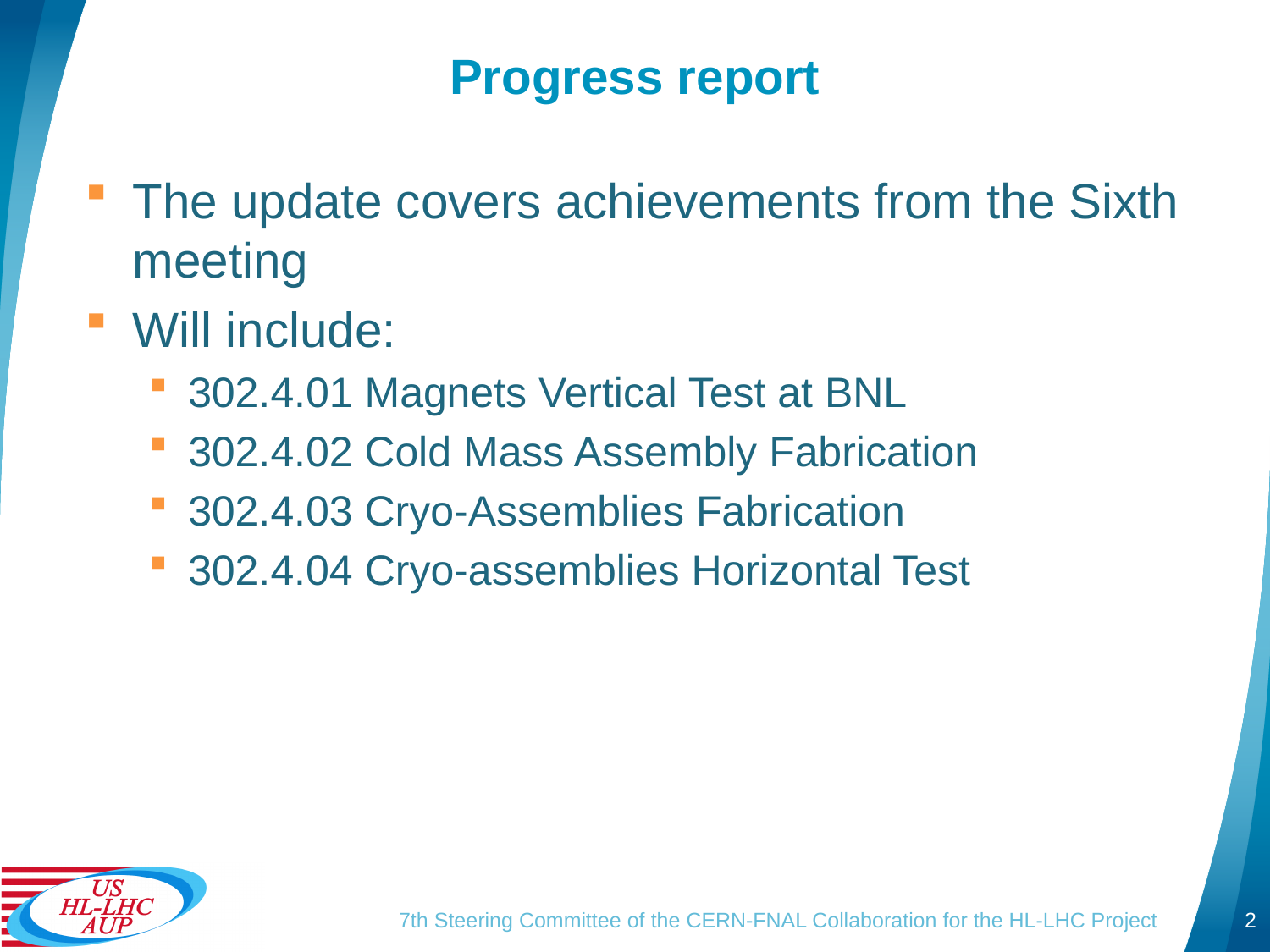

# Progress report
The update covers achievements from the Sixth meeting
Will include:
302.4.01 Magnets Vertical Test at BNL
302.4.02 Cold Mass Assembly Fabrication
302.4.03 Cryo-Assemblies Fabrication
302.4.04 Cryo-assemblies Horizontal Test
7th Steering Committee of the CERN-FNAL Collaboration for the HL-LHC Project
2